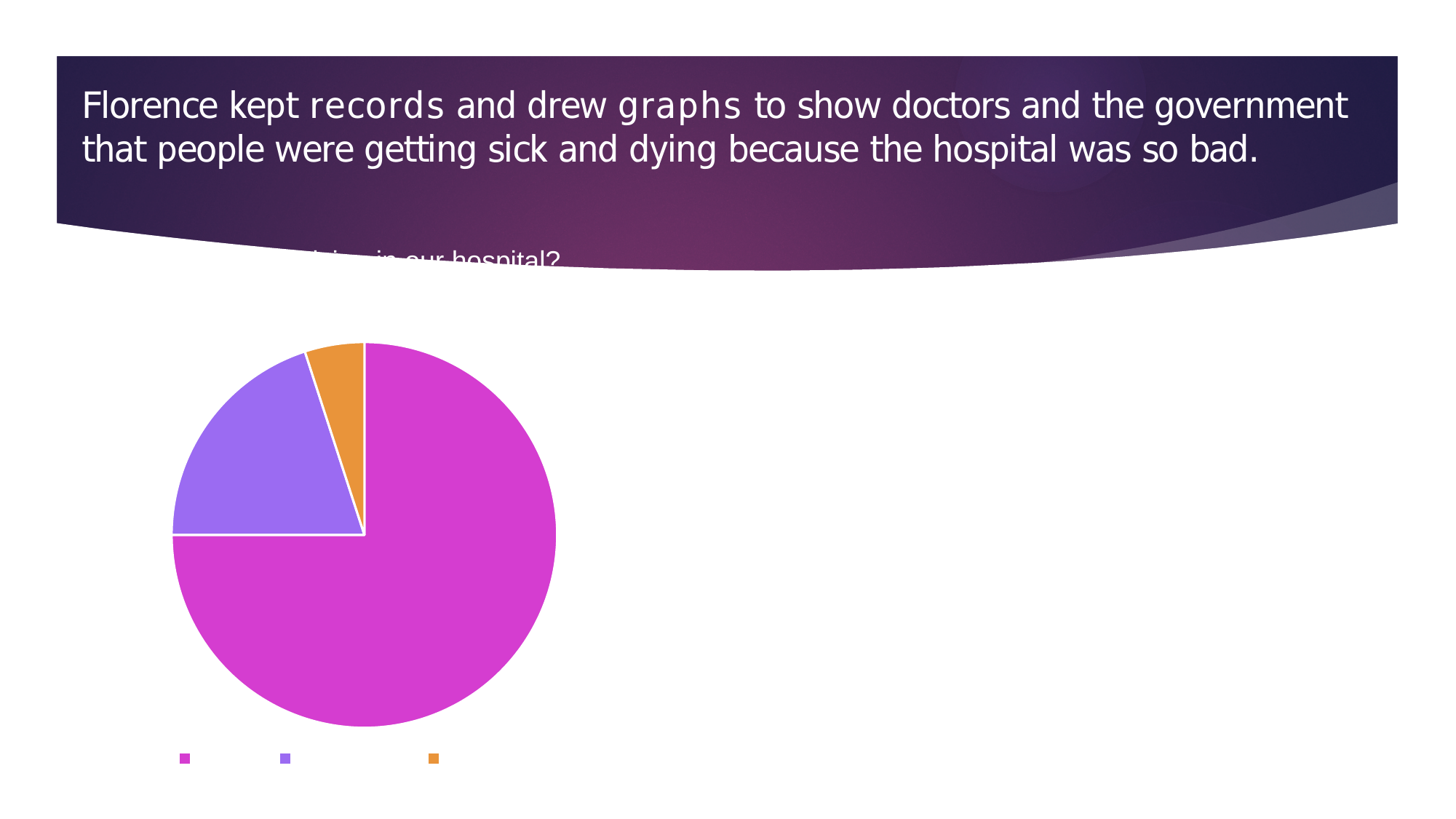

Florence kept records and drew graphs to show doctors and the government that people were getting sick and dying because the hospital was so bad.
Why are people dying in our hospital?

### Chart:

| Category | Deaths |
|---|---|
| Diseases | 75.0 |
| Battle wounds | 20.0 |
| Other things | 5.0 |
She wanted to make changes to help people get better, and she had lots of ideas about how to do that.